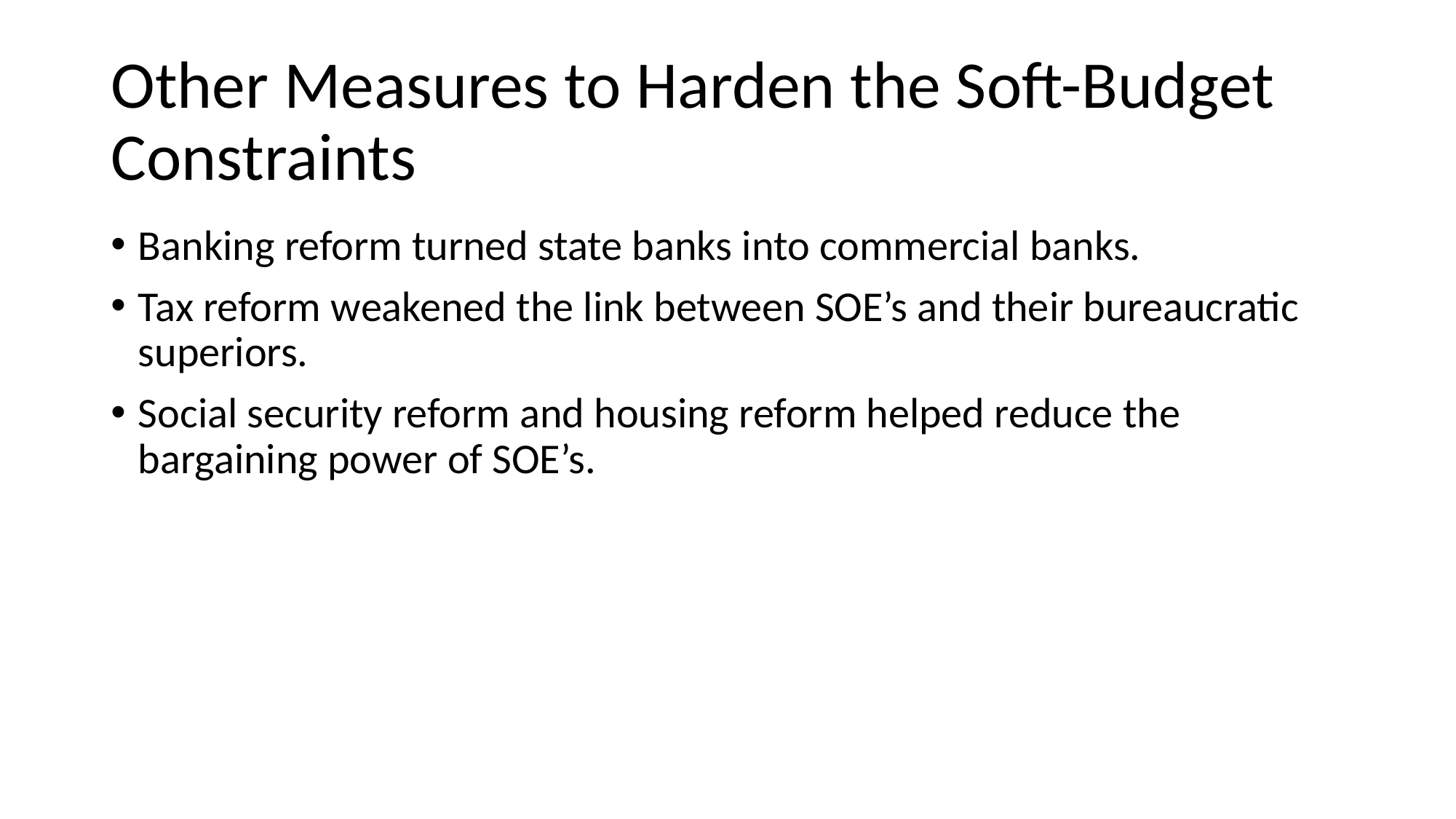

# Other Measures to Harden the Soft-Budget Constraints
Banking reform turned state banks into commercial banks.
Tax reform weakened the link between SOE’s and their bureaucratic superiors.
Social security reform and housing reform helped reduce the bargaining power of SOE’s.